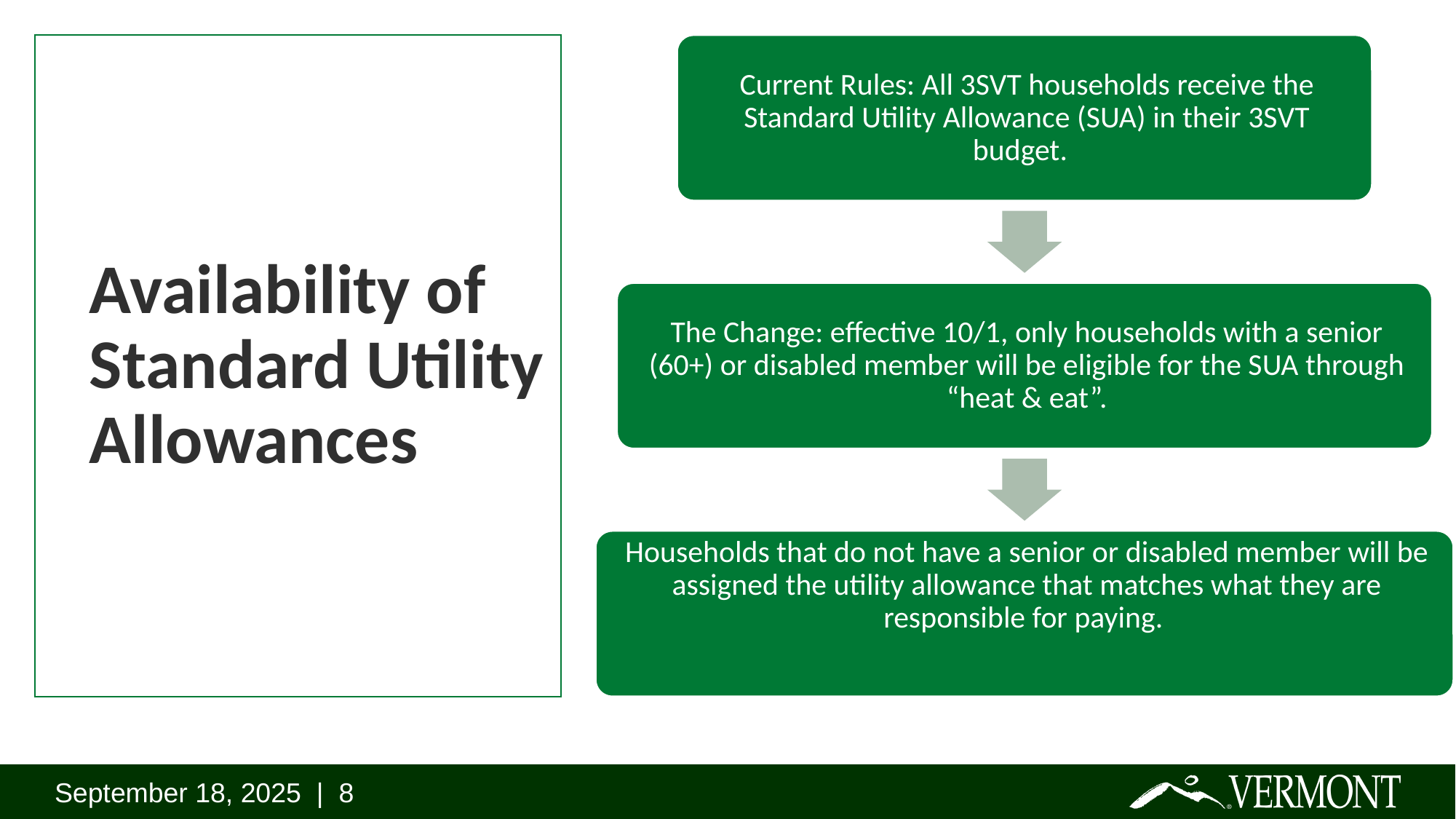

# Availability of Standard Utility Allowances
Current Rules: All 3SVT households receive the Standard Utility Allowance (SUA) in their 3SVT budget.

The Change: effective 10/1, only households with a senior (60+) or disabled member will be eligible for the SUA through “heat & eat”.

Households that do not have a senior or disabled member will be assigned the utility allowance that matches what they are responsible for paying.